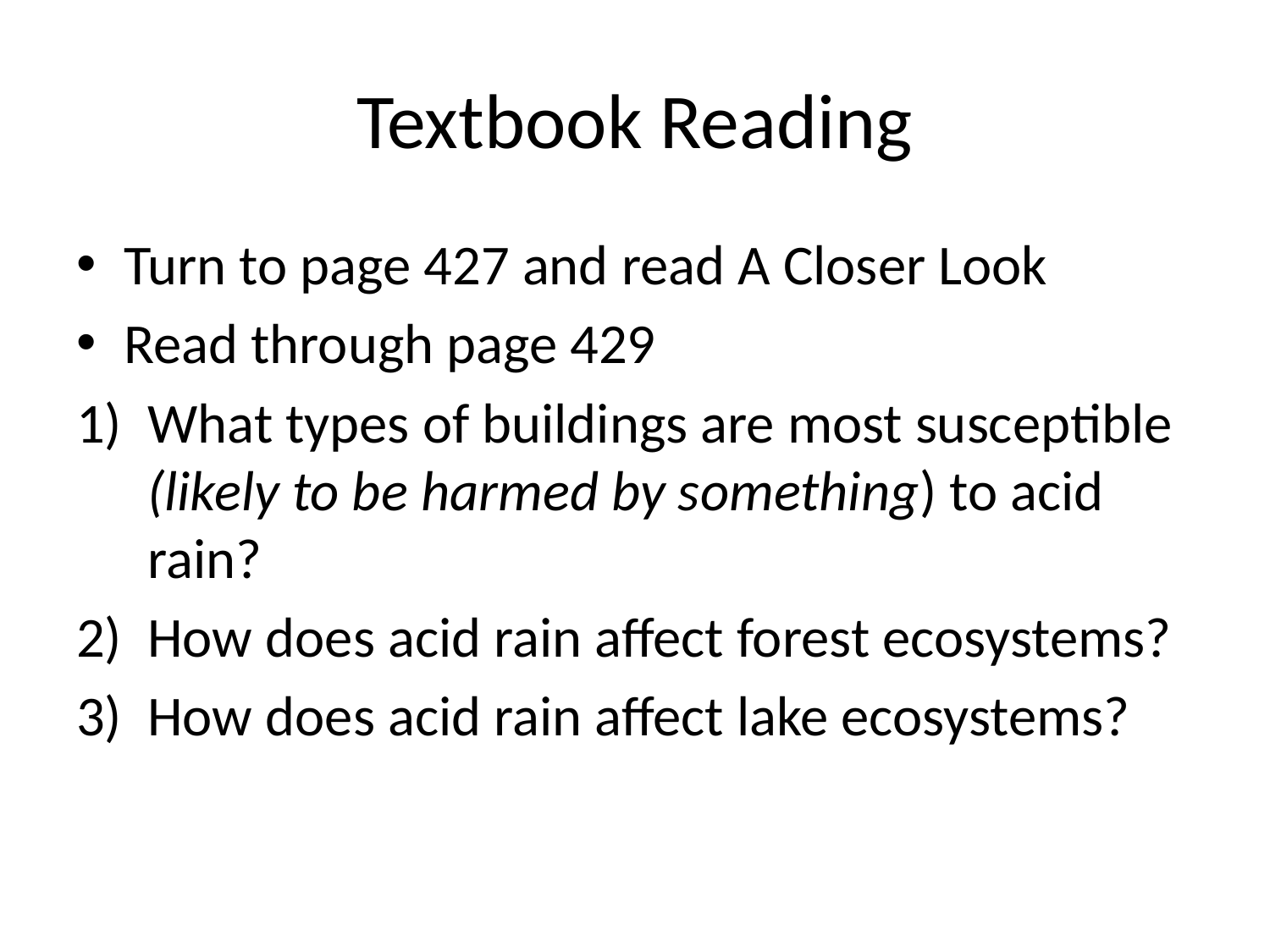

# Textbook Reading
Turn to page 427 and read A Closer Look
Read through page 429
What types of buildings are most susceptible (likely to be harmed by something) to acid rain?
How does acid rain affect forest ecosystems?
How does acid rain affect lake ecosystems?